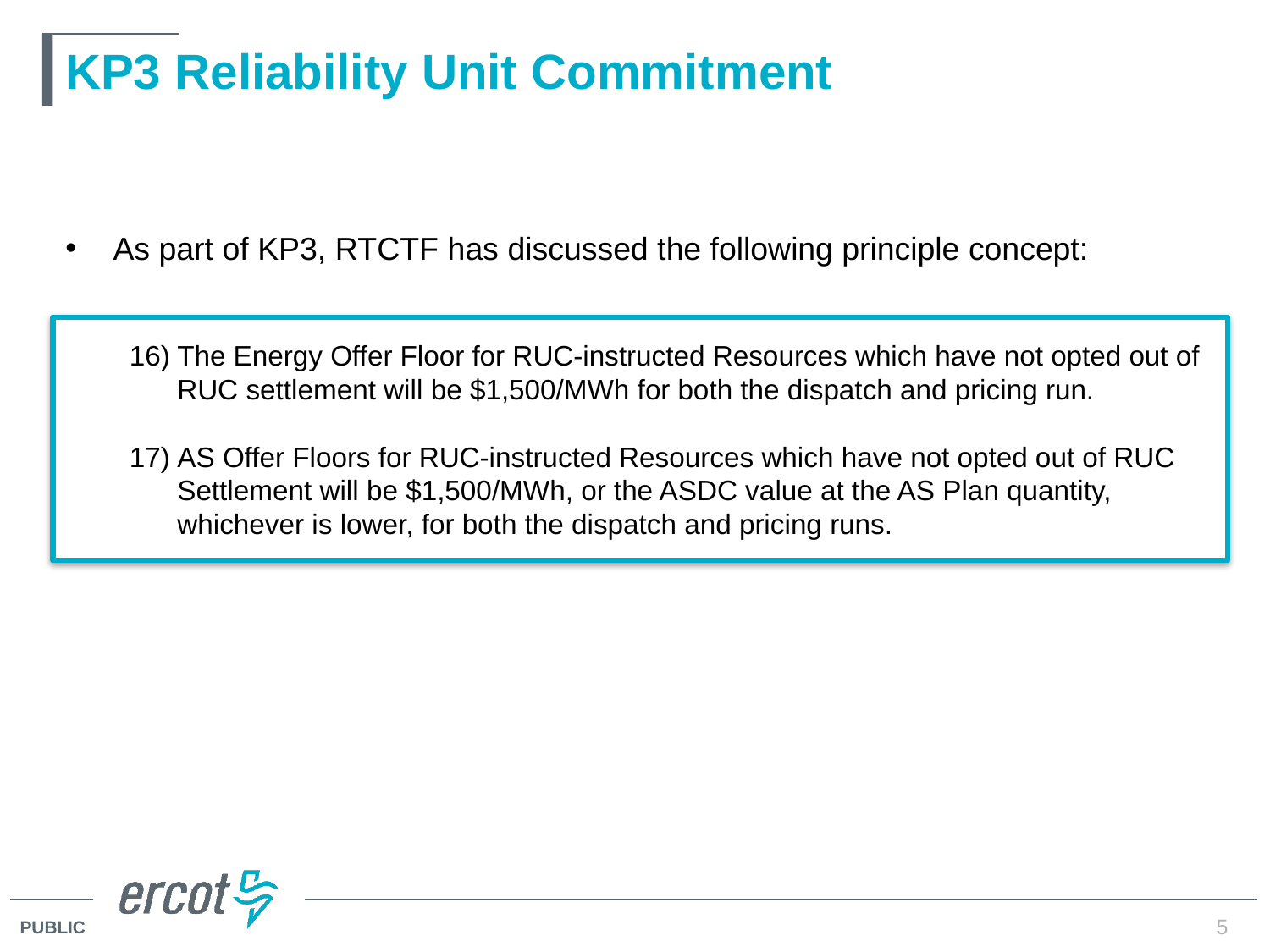

# KP3 Reliability Unit Commitment
As part of KP3, RTCTF has discussed the following principle concept:

The Energy Offer Floor for RUC-instructed Resources which have not opted out of RUC settlement will be $1,500/MWh for both the dispatch and pricing run.

AS Offer Floors for RUC-instructed Resources which have not opted out of RUC Settlement will be $1,500/MWh, or the ASDC value at the AS Plan quantity, whichever is lower, for both the dispatch and pricing runs.
5